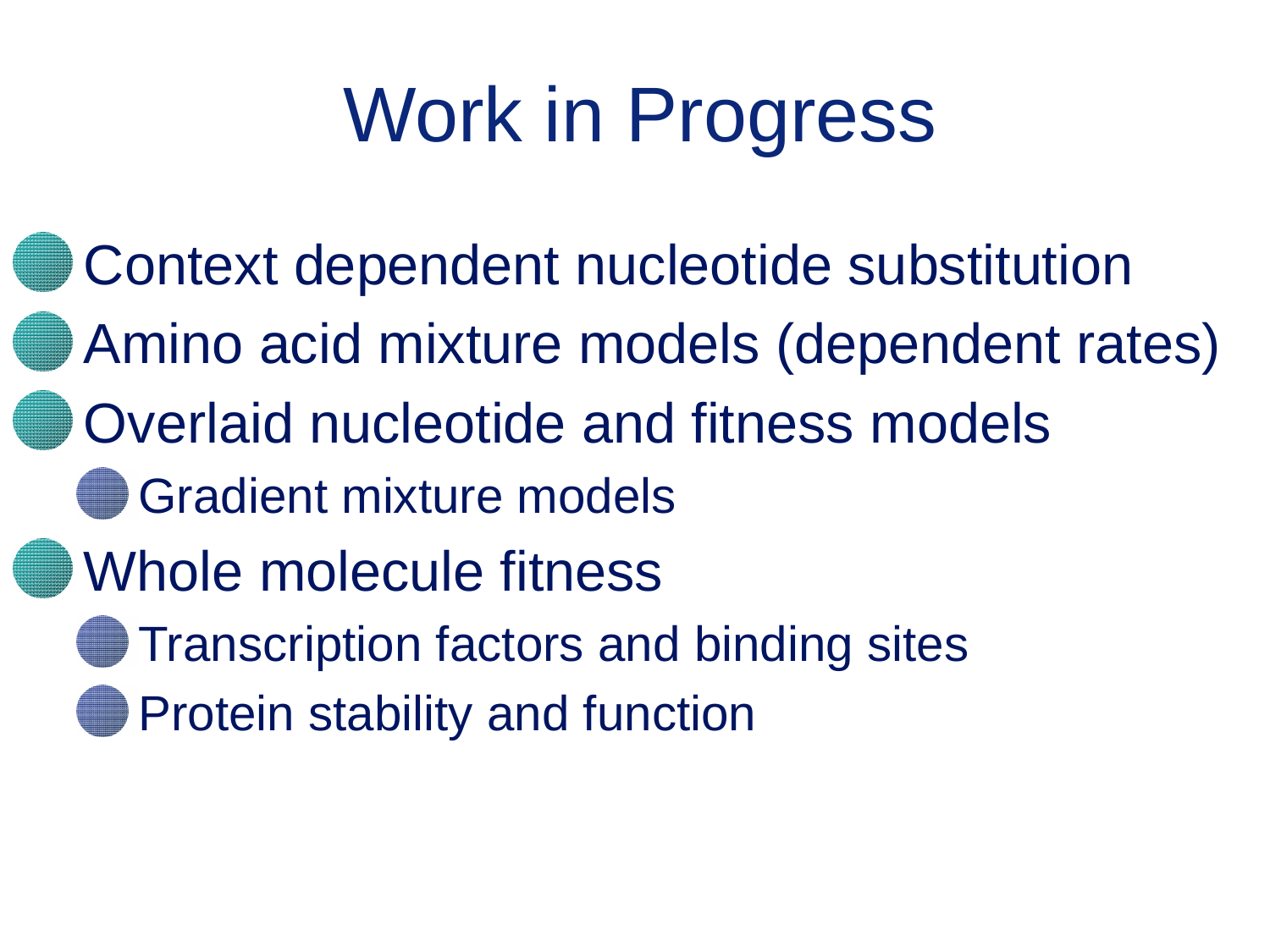

# Work in Progress
Context dependent nucleotide substitution
Amino acid mixture models (dependent rates)
Overlaid nucleotide and fitness models
Gradient mixture models
Whole molecule fitness
Transcription factors and binding sites
Protein stability and function